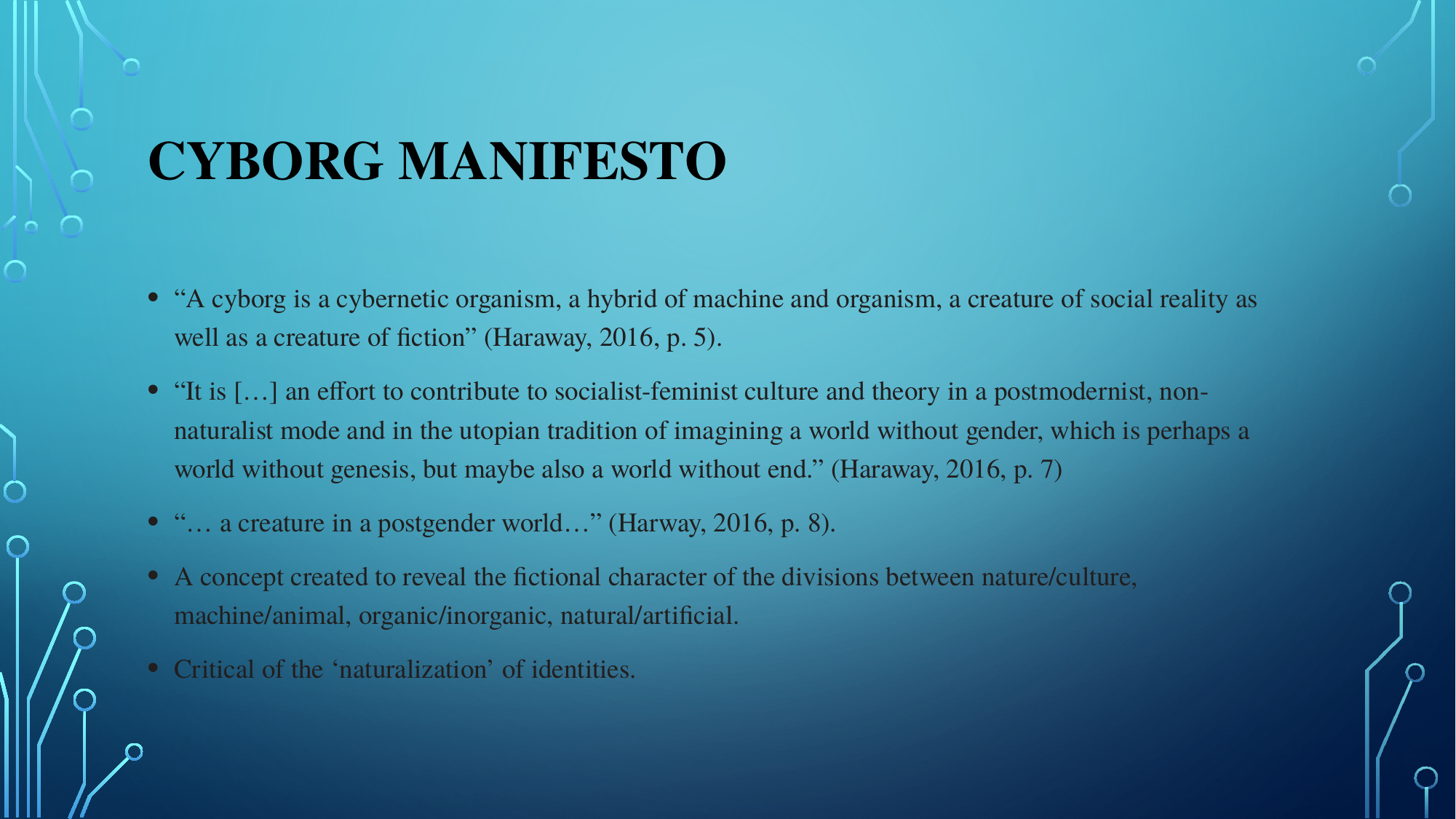

# CYBORG MANIFESTO
“A cyborg is a cybernetic organism, a hybrid of machine and organism, a creature of social reality as well as a creature of fiction” (Haraway, 2016, p. 5).
“It is […] an effort to contribute to socialist-feminist culture and theory in a postmodernist, non-naturalist mode and in the utopian tradition of imagining a world without gender, which is perhaps a world without genesis, but maybe also a world without end.” (Haraway, 2016, p. 7)
“… a creature in a postgender world…” (Harway, 2016, p. 8).
A concept created to reveal the fictional character of the divisions between nature/culture, machine/animal, organic/inorganic, natural/artificial.
Critical of the ‘naturalization’ of identities.

8)